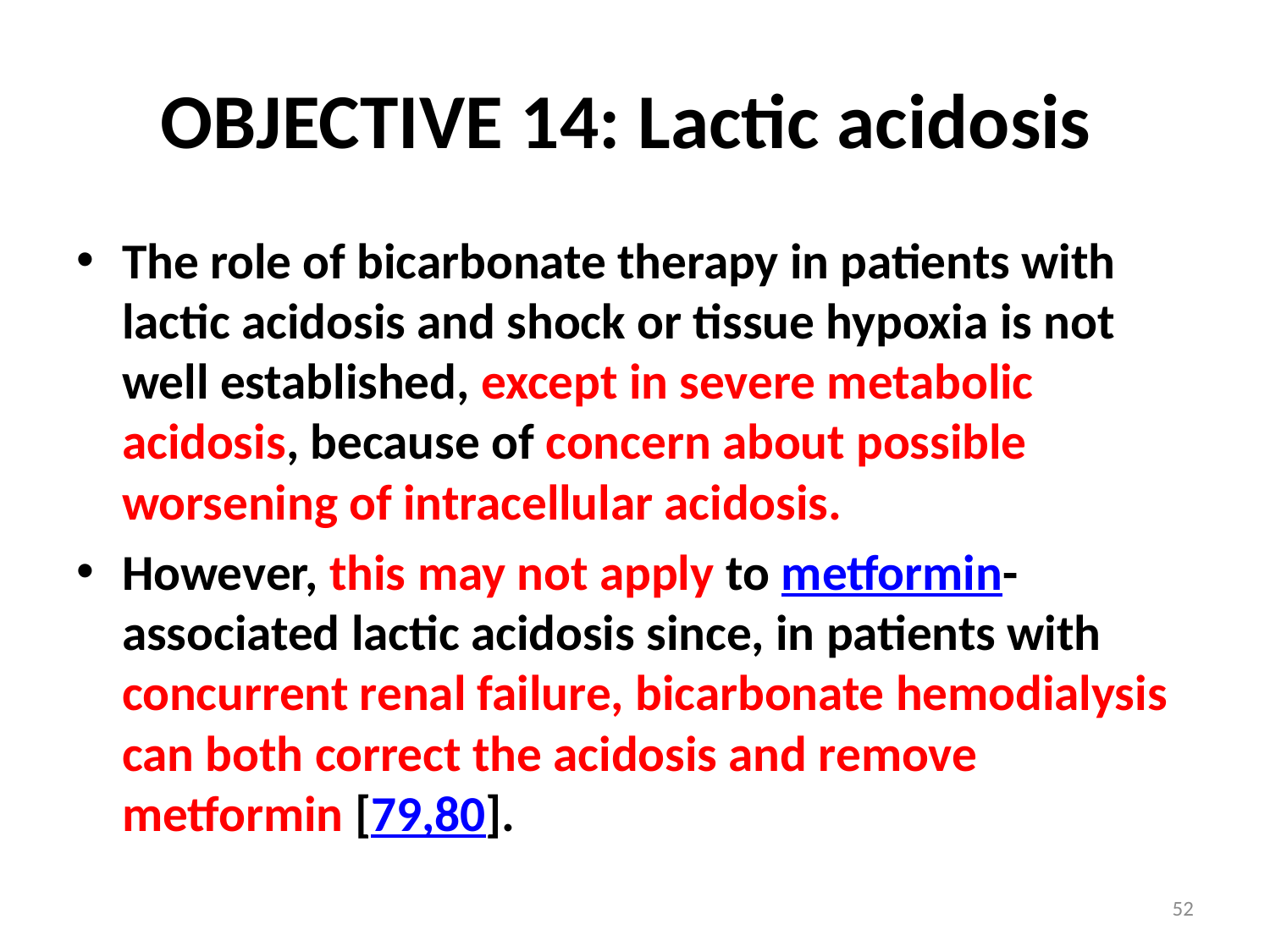

# OBJECTIVE 14: Lactic acidosis
The role of bicarbonate therapy in patients with lactic acidosis and shock or tissue hypoxia is not well established, except in severe metabolic acidosis, because of concern about possible worsening of intracellular acidosis.
However, this may not apply to metformin-associated lactic acidosis since, in patients with concurrent renal failure, bicarbonate hemodialysis can both correct the acidosis and remove metformin [79,80].
52